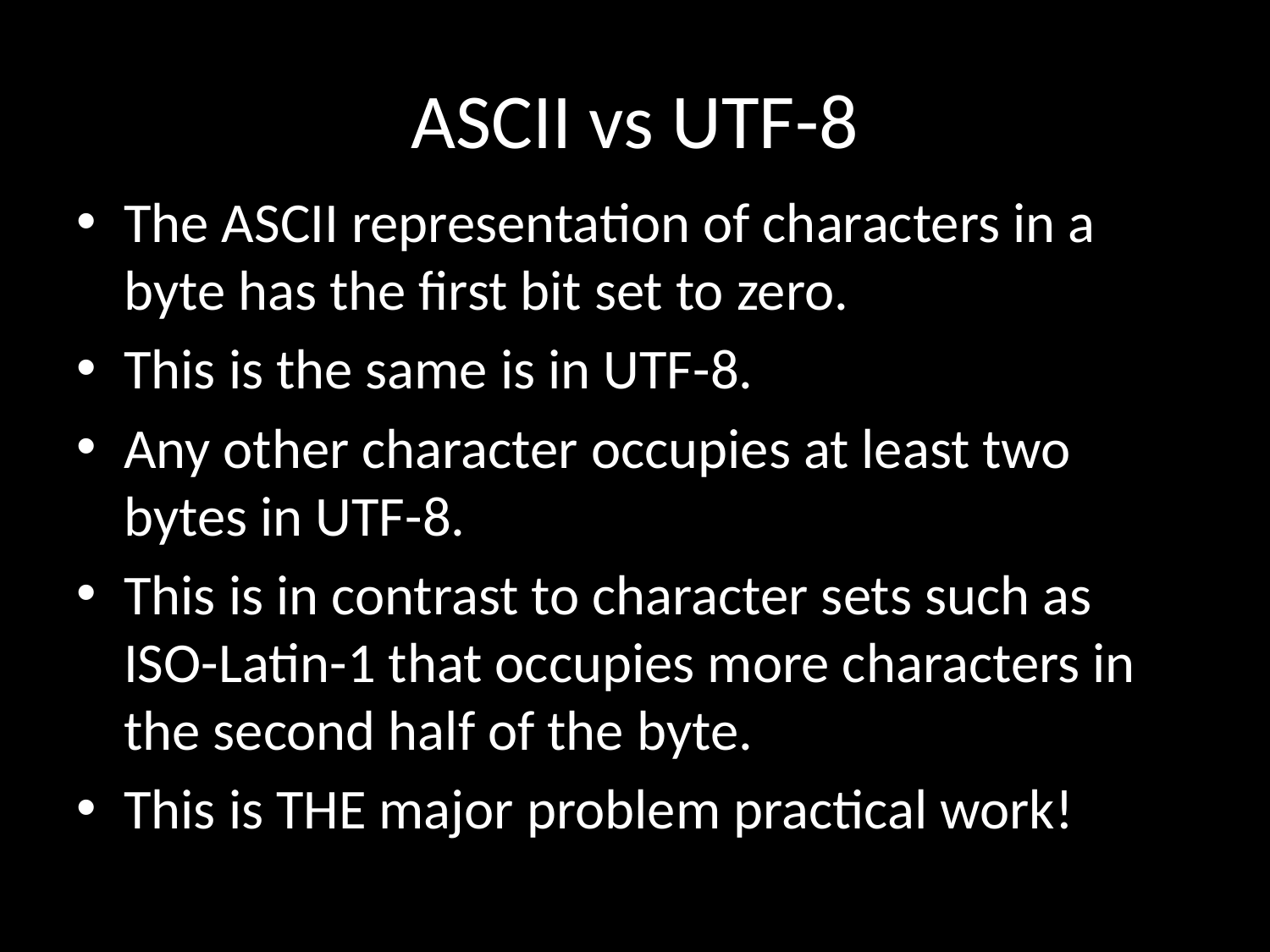

# ASCII vs UTF-8
The ASCII representation of characters in a byte has the first bit set to zero.
This is the same is in UTF-8.
Any other character occupies at least two bytes in UTF-8.
This is in contrast to character sets such as ISO-Latin-1 that occupies more characters in the second half of the byte.
This is THE major problem practical work!